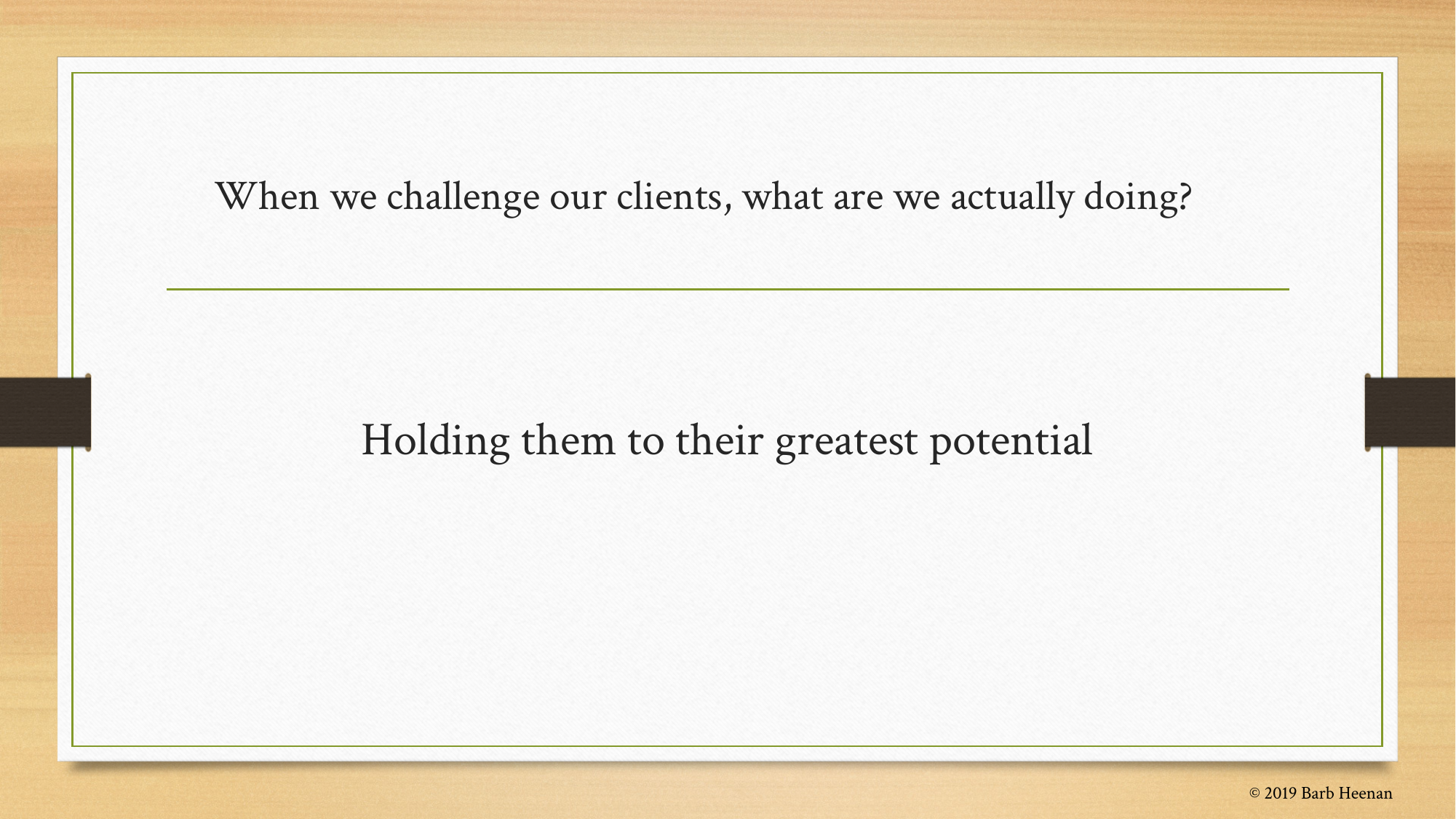

# When we challenge our clients, what are we actually doing?

Holding them to their greatest potential

© 2019 Barb Heenan